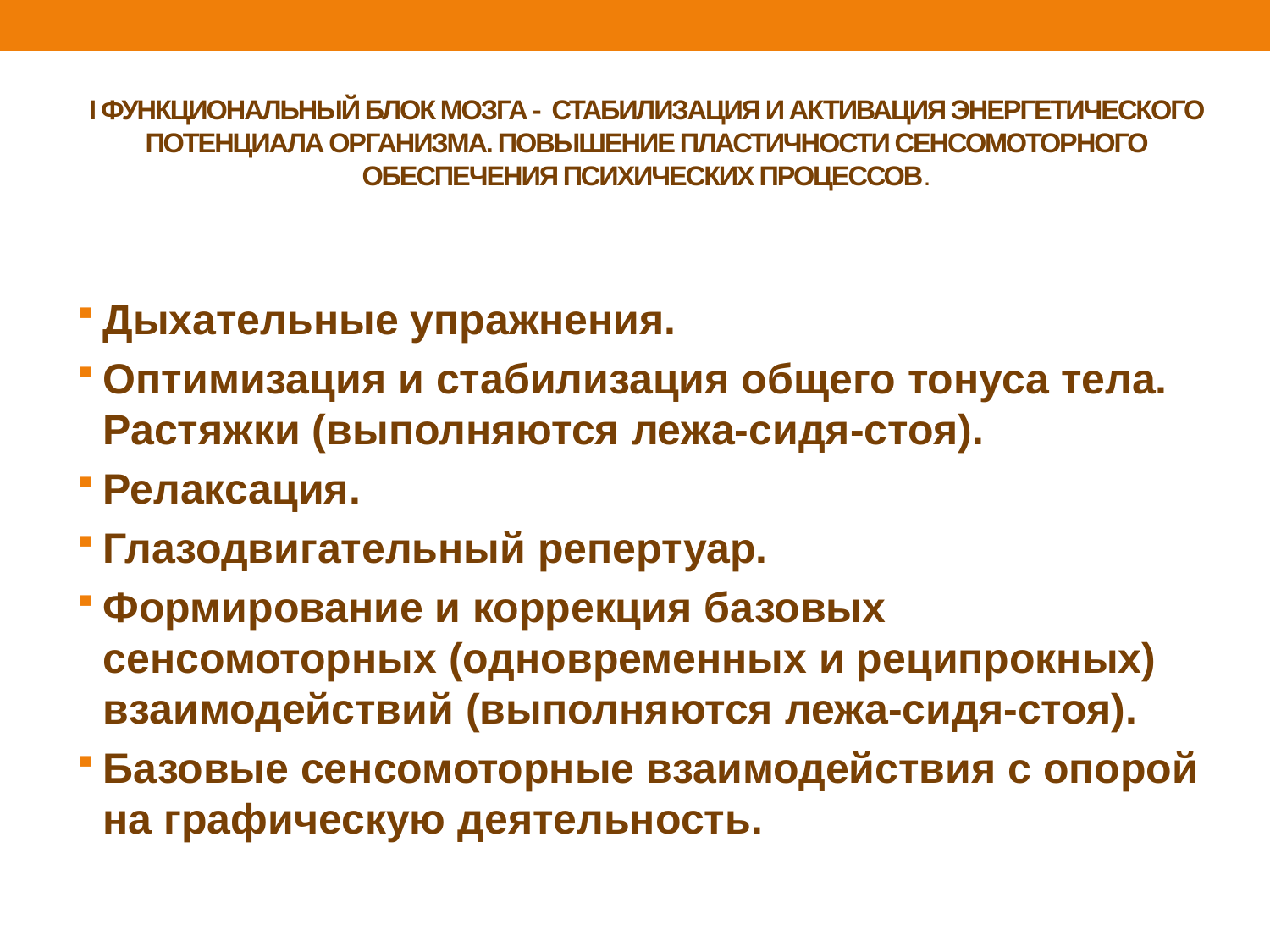

# I ФУНКЦИОНАЛЬНЫЙ БЛОК МОЗГА -  СТАБИЛИЗАЦИЯ И АКТИВАЦИЯ ЭНЕРГЕТИЧЕСКОГО ПОТЕНЦИАЛА ОРГАНИЗМА. ПОВЫШЕНИЕ ПЛАСТИЧНОСТИ СЕНСОМОТОРНОГО ОБЕСПЕЧЕНИЯ ПСИХИЧЕСКИХ ПРОЦЕССОВ.
Дыхательные упражнения.
Оптимизация и стабилизация общего тонуса тела. Растяжки (выполняются лежа-сидя-стоя).
Релаксация.
Глазодвигательный репертуар.
Формирование и коррекция базовых сенсомоторных (одновременных и реципрокных) взаимодействий (выполняются лежа-сидя-стоя).
Базовые сенсомоторные взаимодействия с опорой на графическую деятельность.